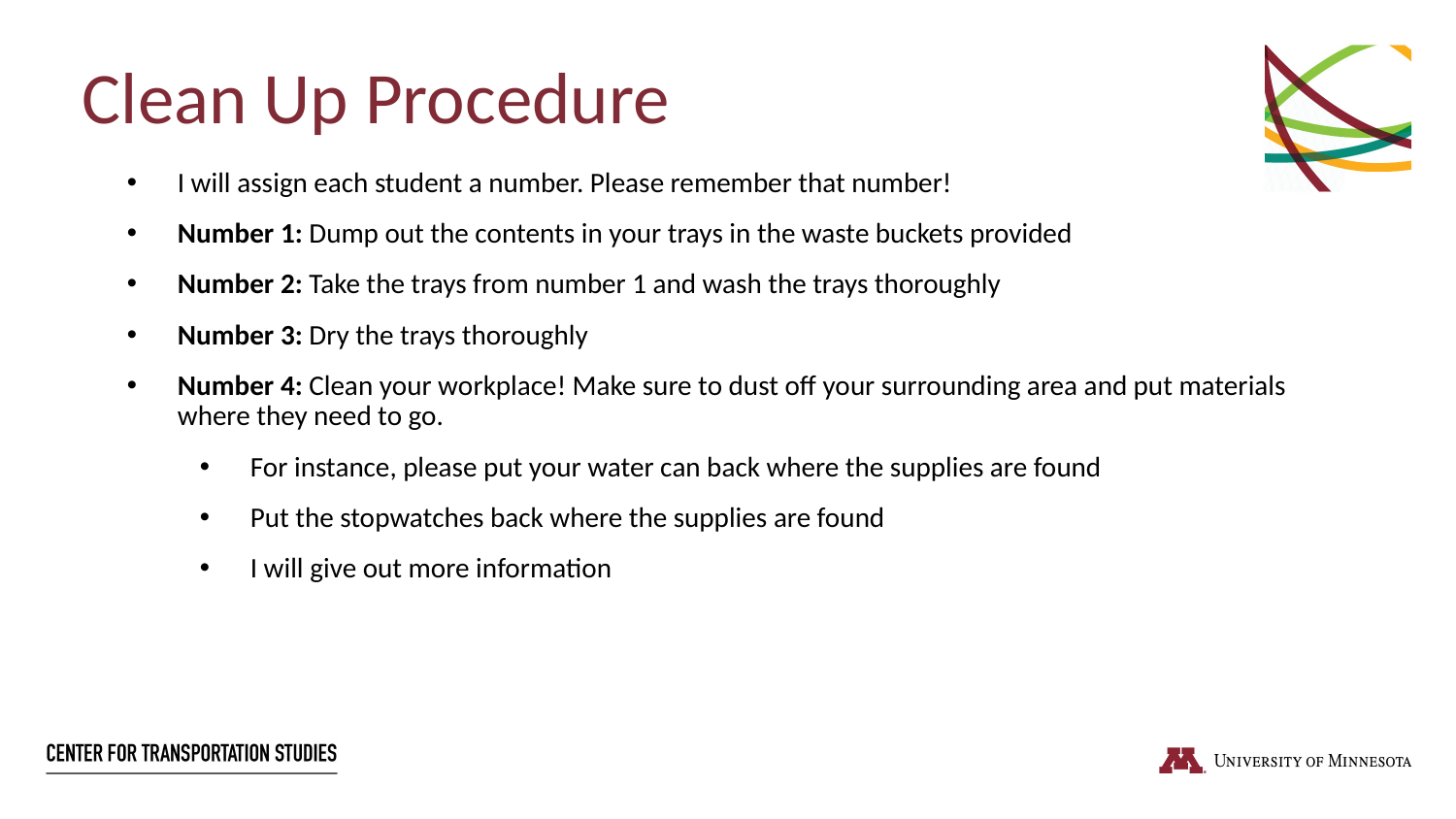

Clean Up Procedure
I will assign each student a number. Please remember that number!
Number 1: Dump out the contents in your trays in the waste buckets provided
Number 2: Take the trays from number 1 and wash the trays thoroughly
Number 3: Dry the trays thoroughly
Number 4: Clean your workplace! Make sure to dust off your surrounding area and put materials where they need to go.
For instance, please put your water can back where the supplies are found
Put the stopwatches back where the supplies are found
I will give out more information